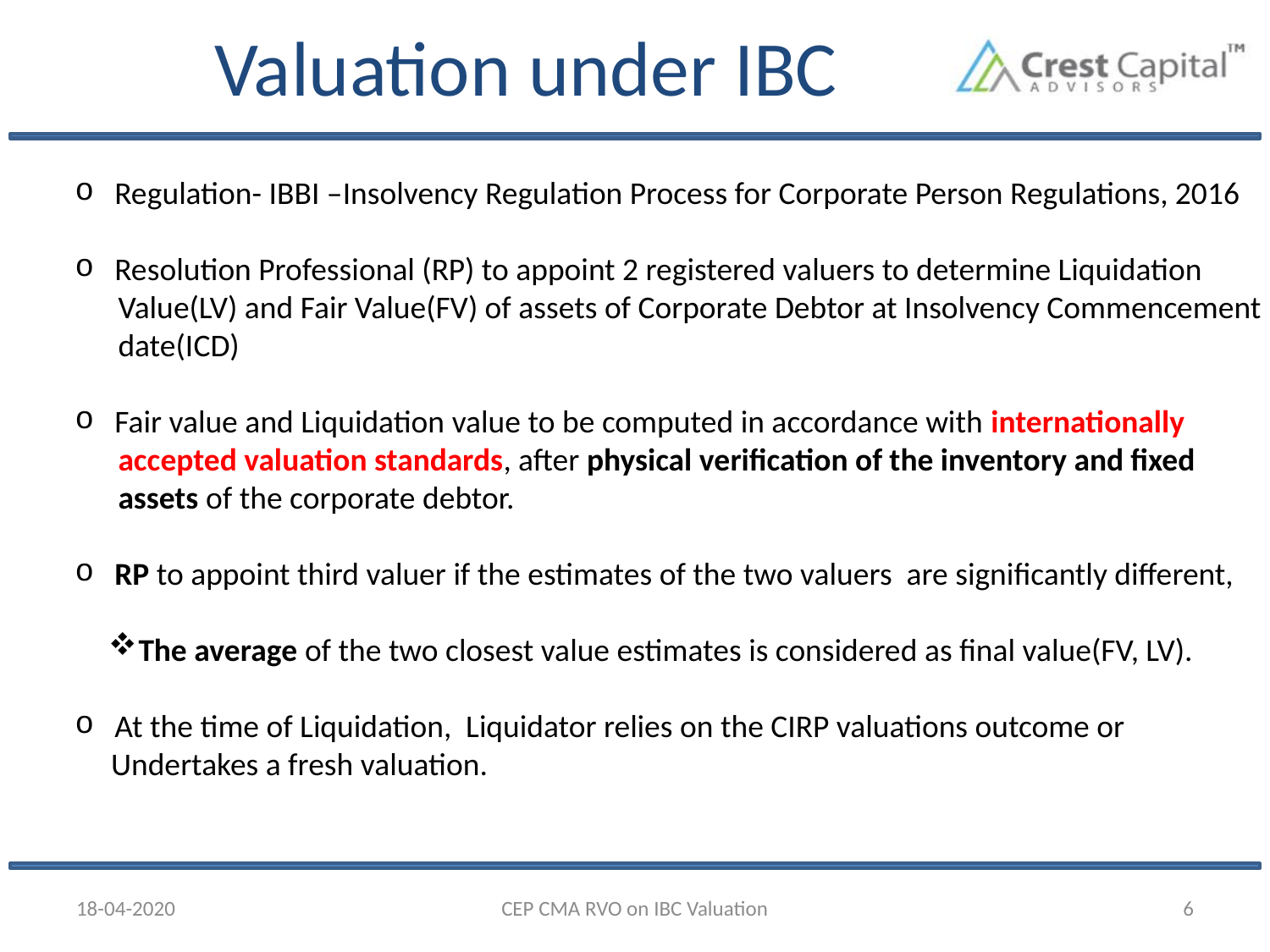

# Valuation under IBC

Regulation- IBBI –Insolvency Regulation Process for Corporate Person Regulations, 2016

Resolution Professional (RP) to appoint 2 registered valuers to determine Liquidation
      Value(LV) and Fair Value(FV) of assets of Corporate Debtor at Insolvency Commencement
      date(ICD)

Fair value and Liquidation value to be computed in accordance with internationally
      accepted valuation standards, after physical verification of the inventory and fixed
      assets of the corporate debtor.

RP to appoint third valuer if the estimates of the two valuers  are significantly different,

The average of the two closest value estimates is considered as final value(FV, LV).

At the time of Liquidation,  Liquidator relies on the CIRP valuations outcome or
     Undertakes a fresh valuation.

18-04-2020
CEP CMA RVO on IBC Valuation
6